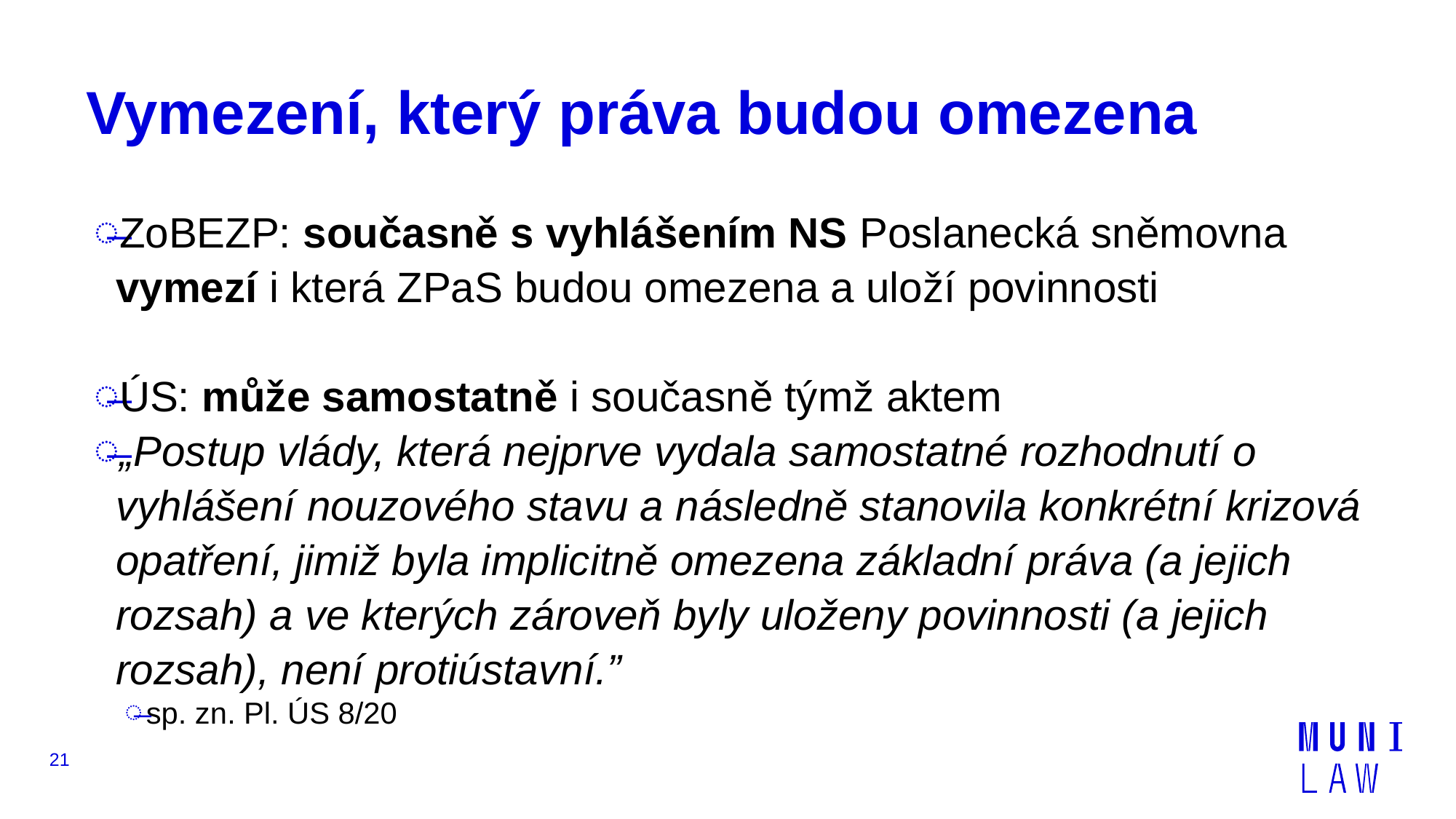

# Vymezení, který práva budou omezena
ZoBEZP: současně s vyhlášením NS Poslanecká sněmovna vymezí i která ZPaS budou omezena a uloží povinnosti

ÚS: může samostatně i současně týmž aktem
„Postup vlády, která nejprve vydala samostatné rozhodnutí o vyhlášení nouzového stavu a následně stanovila konkrétní krizová opatření, jimiž byla implicitně omezena základní práva (a jejich rozsah) a ve kterých zároveň byly uloženy povinnosti (a jejich rozsah), není protiústavní.”
sp. zn. Pl. ÚS 8/20

21